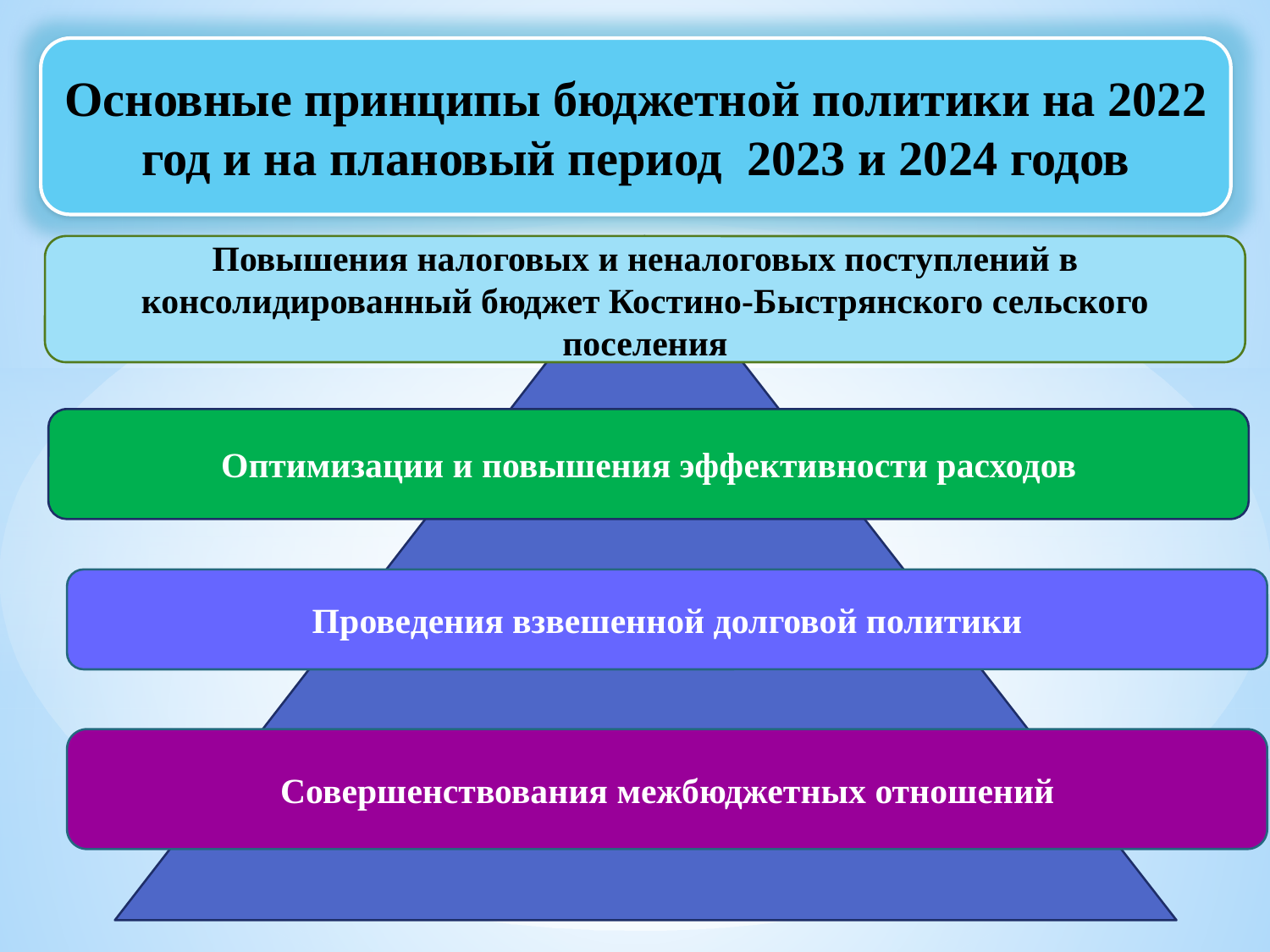

Основные принципы бюджетной политики на 2022 год и на плановый период  2023 и 2024 годов

Повышения налоговых и неналоговых поступлений в консолидированный бюджет Костино-Быстрянского сельского поселения
Оптимизации и повышения эффективности расходов
Проведения взвешенной долговой политики
Совершенствования межбюджетных отношений